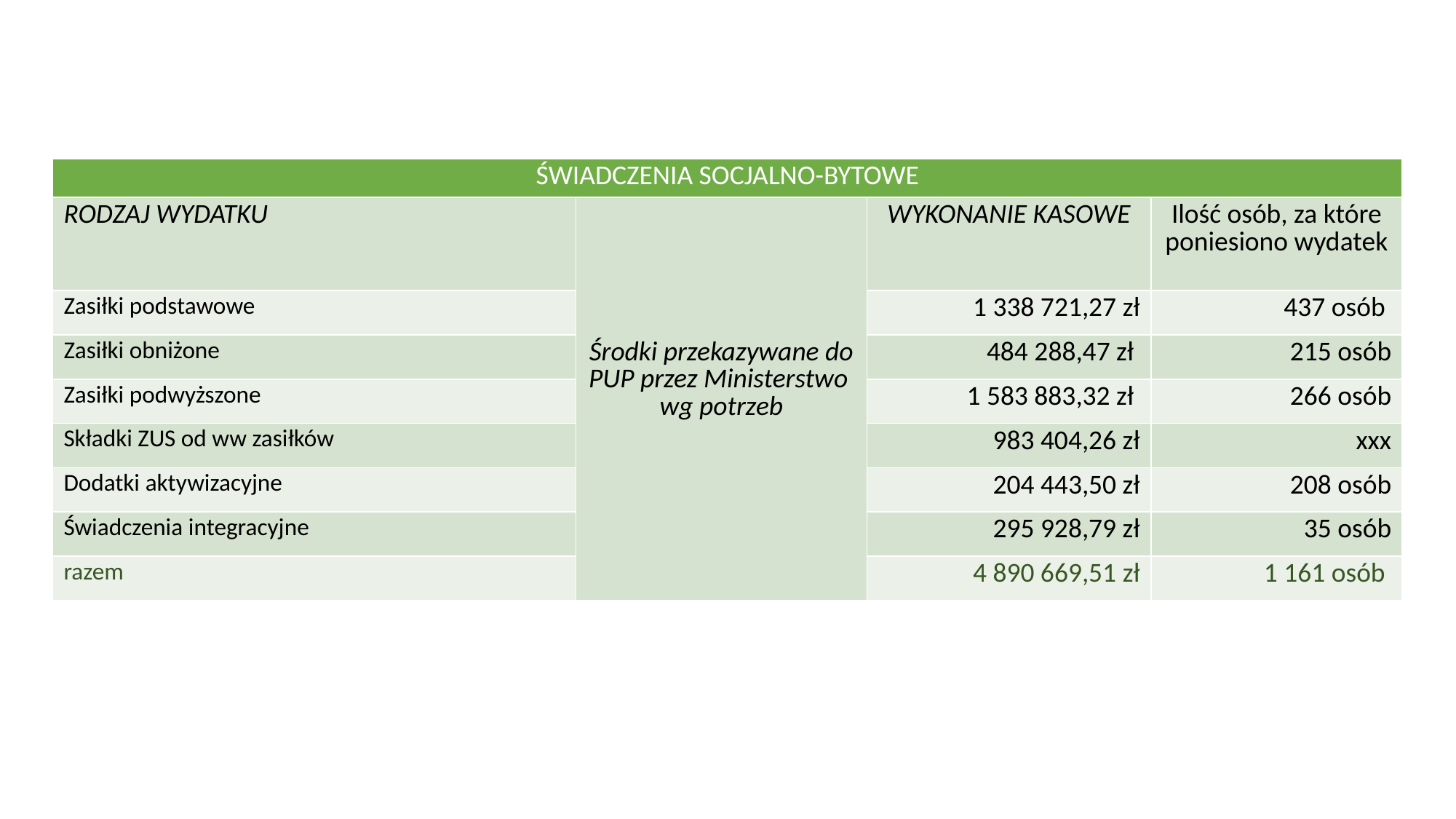

| ŚWIADCZENIA SOCJALNO-BYTOWE |  |  |  |
| --- | --- | --- | --- |
| RODZAJ WYDATKU | Środki przekazywane do PUP przez Ministerstwo wg potrzeb | WYKONANIE KASOWE | Ilość osób, za które poniesiono wydatek |
| Zasiłki podstawowe |  | 1 338 721,27 zł | 437 osób |
| Zasiłki obniżone |  | 484 288,47 zł | 215 osób |
| Zasiłki podwyższone |  | 1 583 883,32 zł | 266 osób |
| Składki ZUS od ww zasiłków |  | 983 404,26 zł | xxx |
| Dodatki aktywizacyjne |  | 204 443,50 zł | 208 osób |
| Świadczenia integracyjne |  | 295 928,79 zł | 35 osób |
| razem |  | 4 890 669,51 zł | 1 161 osób |